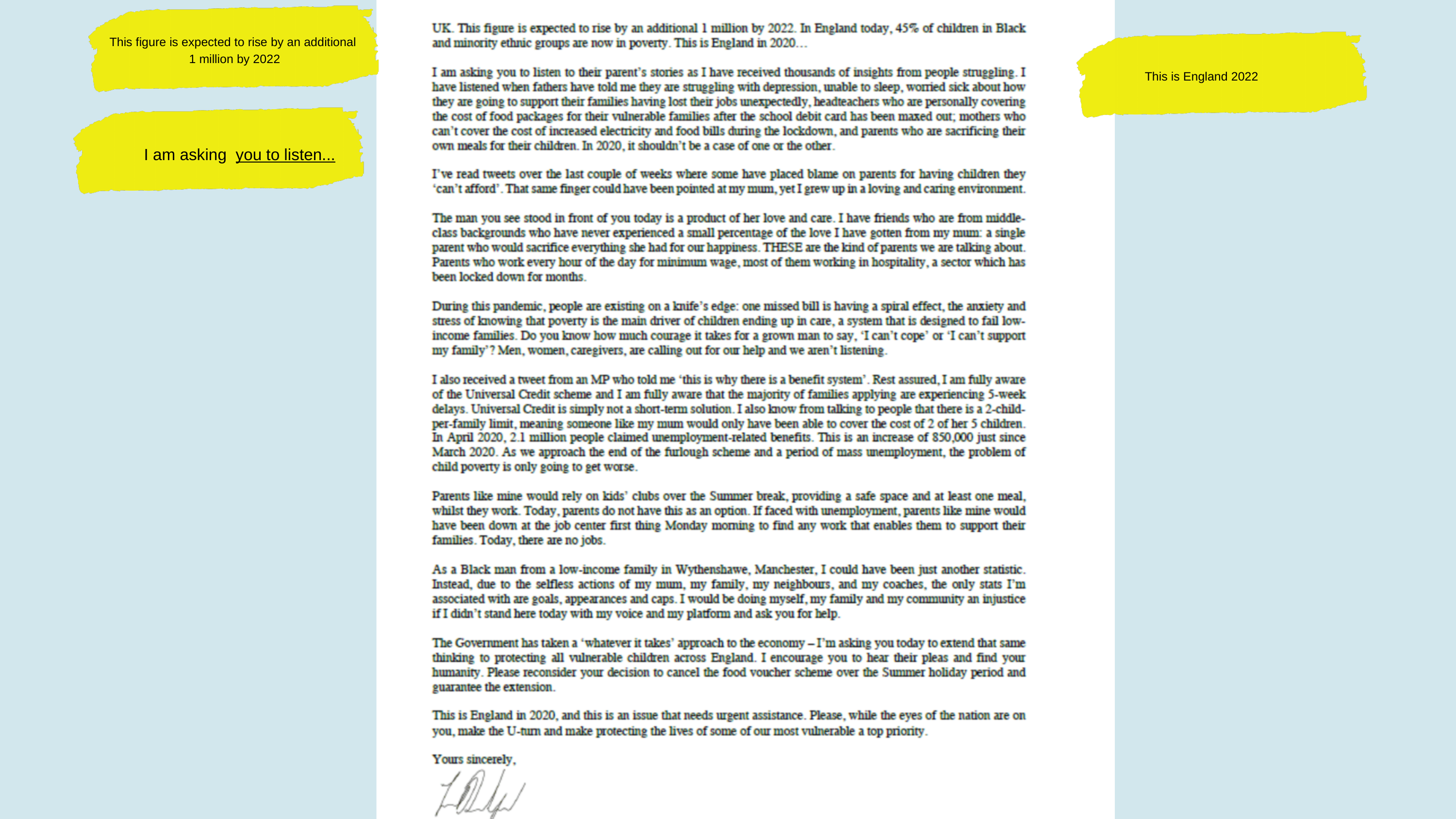

This figure is expected to rise by an additional
 1 million by 2022
This is England 2022

I am asking  you to listen...